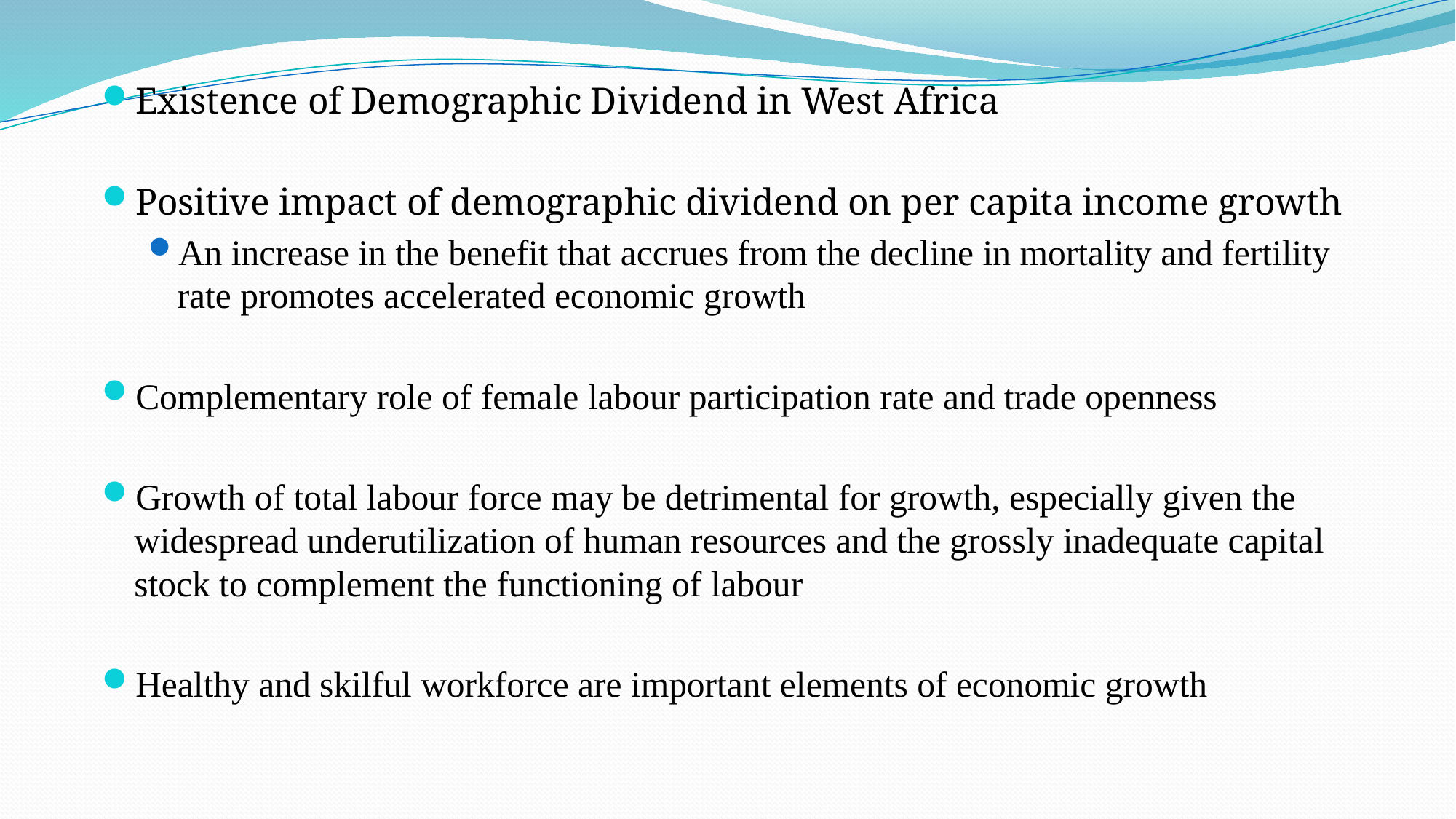

#
Existence of Demographic Dividend in West Africa

Positive impact of demographic dividend on per capita income growth
An increase in the benefit that accrues from the decline in mortality and fertility rate promotes accelerated economic growth

Complementary role of female labour participation rate and trade openness

Growth of total labour force may be detrimental for growth, especially given the widespread underutilization of human resources and the grossly inadequate capital stock to complement the functioning of labour

Healthy and skilful workforce are important elements of economic growth